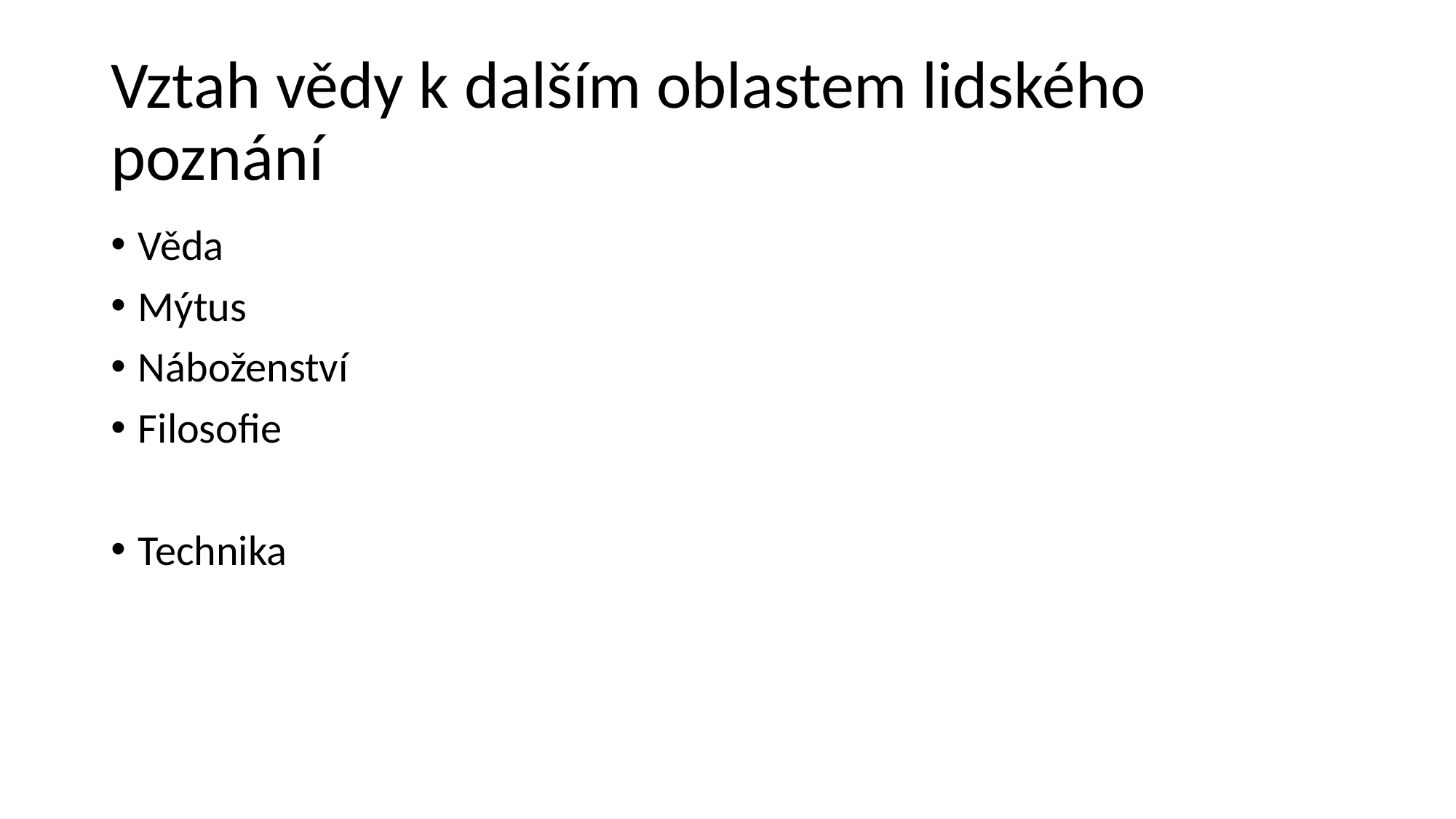

# Vztah vědy k dalším oblastem lidského poznání
Věda
Mýtus
Náboženství
Filosofie

Technika